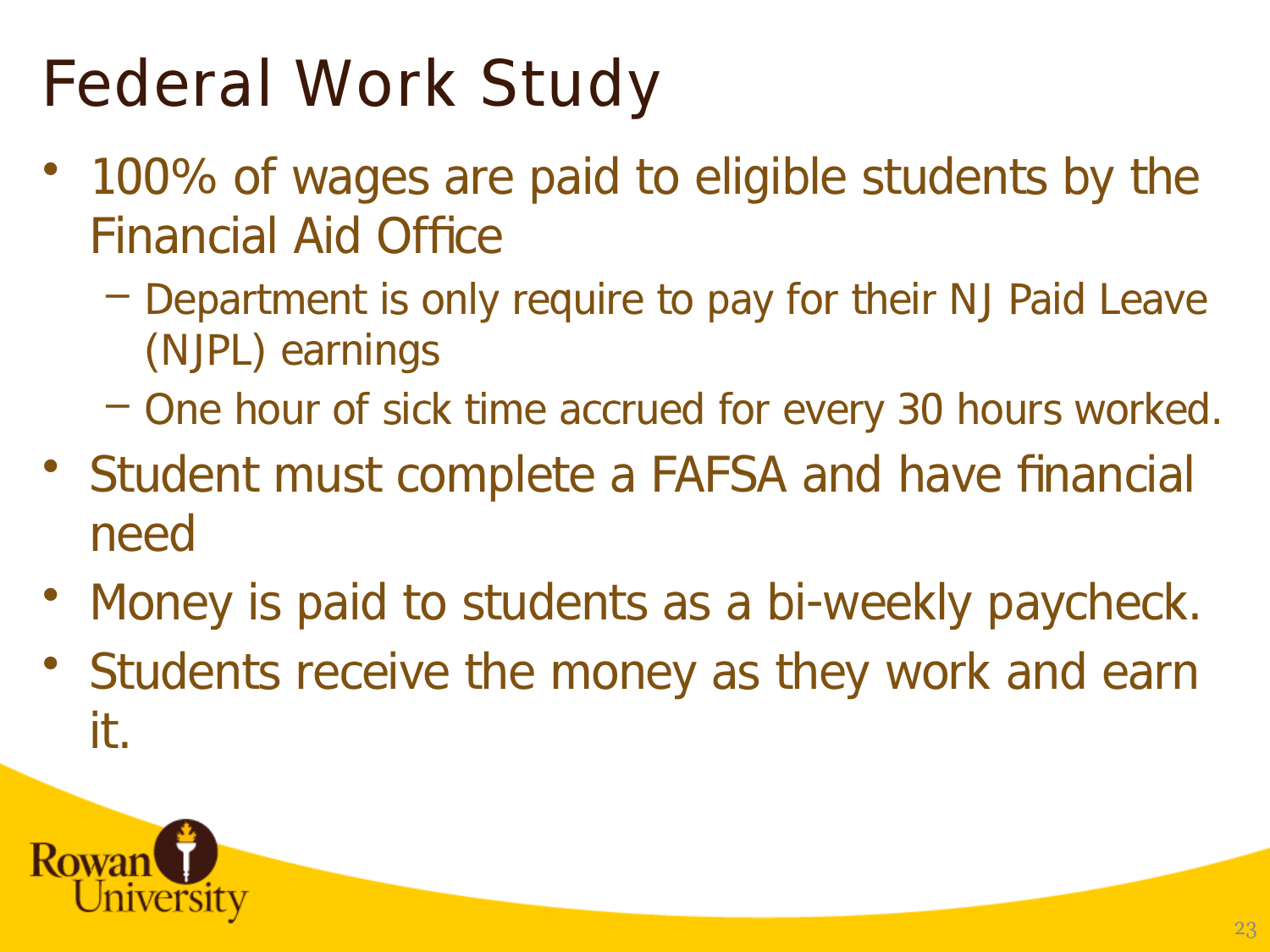

# Federal Work Study
100% of wages are paid to eligible students by the Financial Aid Office
Department is only require to pay for their NJ Paid Leave (NJPL) earnings
One hour of sick time accrued for every 30 hours worked.
Student must complete a FAFSA and have financial need
Money is paid to students as a bi-weekly paycheck.
Students receive the money as they work and earn it.

23